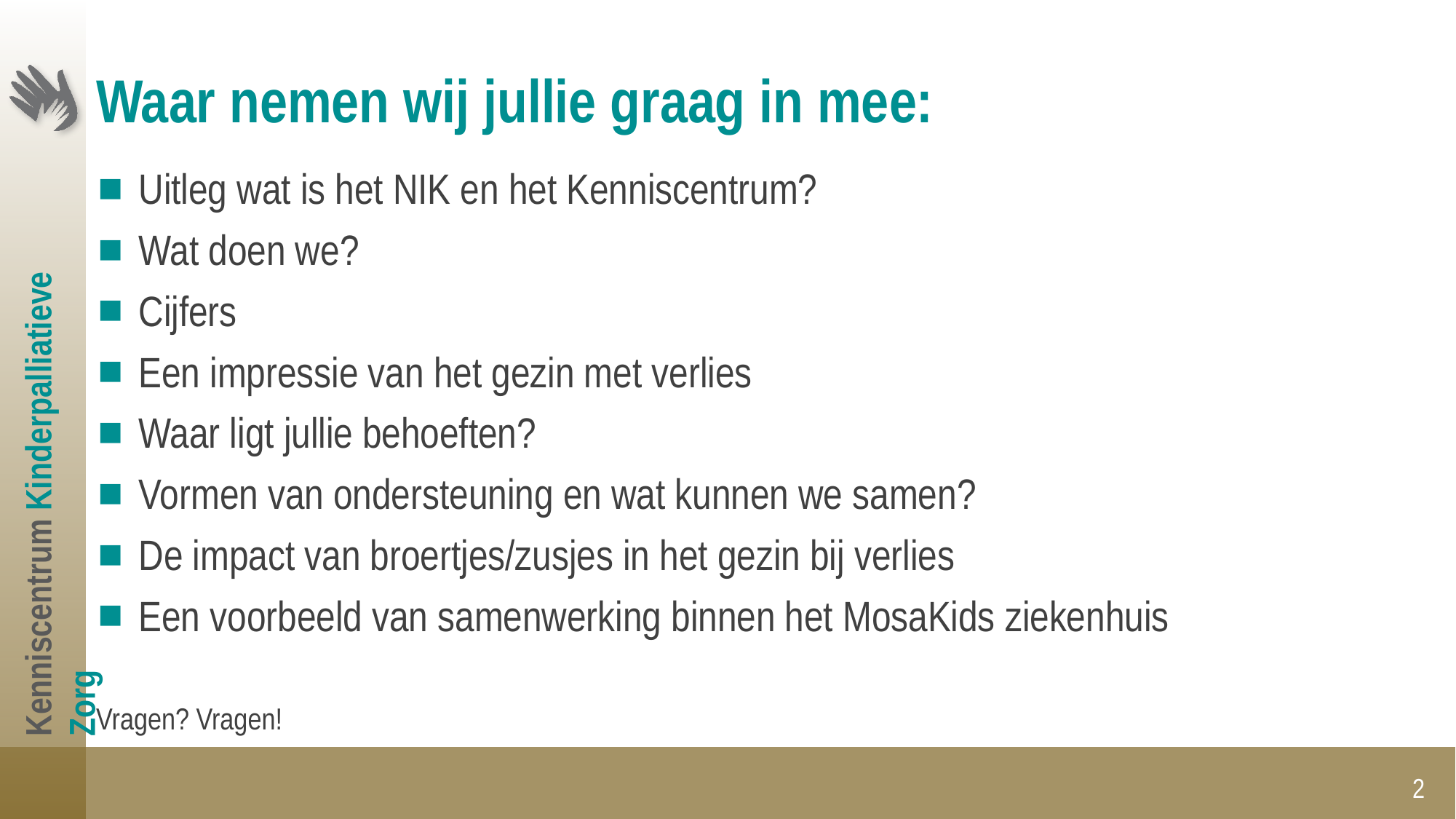

# Waar nemen wij jullie graag in mee:
Uitleg wat is het NIK en het Kenniscentrum?
Wat doen we?
Cijfers
Een impressie van het gezin met verlies
Waar ligt jullie behoeften?
Vormen van ondersteuning en wat kunnen we samen?
De impact van broertjes/zusjes in het gezin bij verlies
Een voorbeeld van samenwerking binnen het MosaKids ziekenhuis

Vragen? Vragen!
2